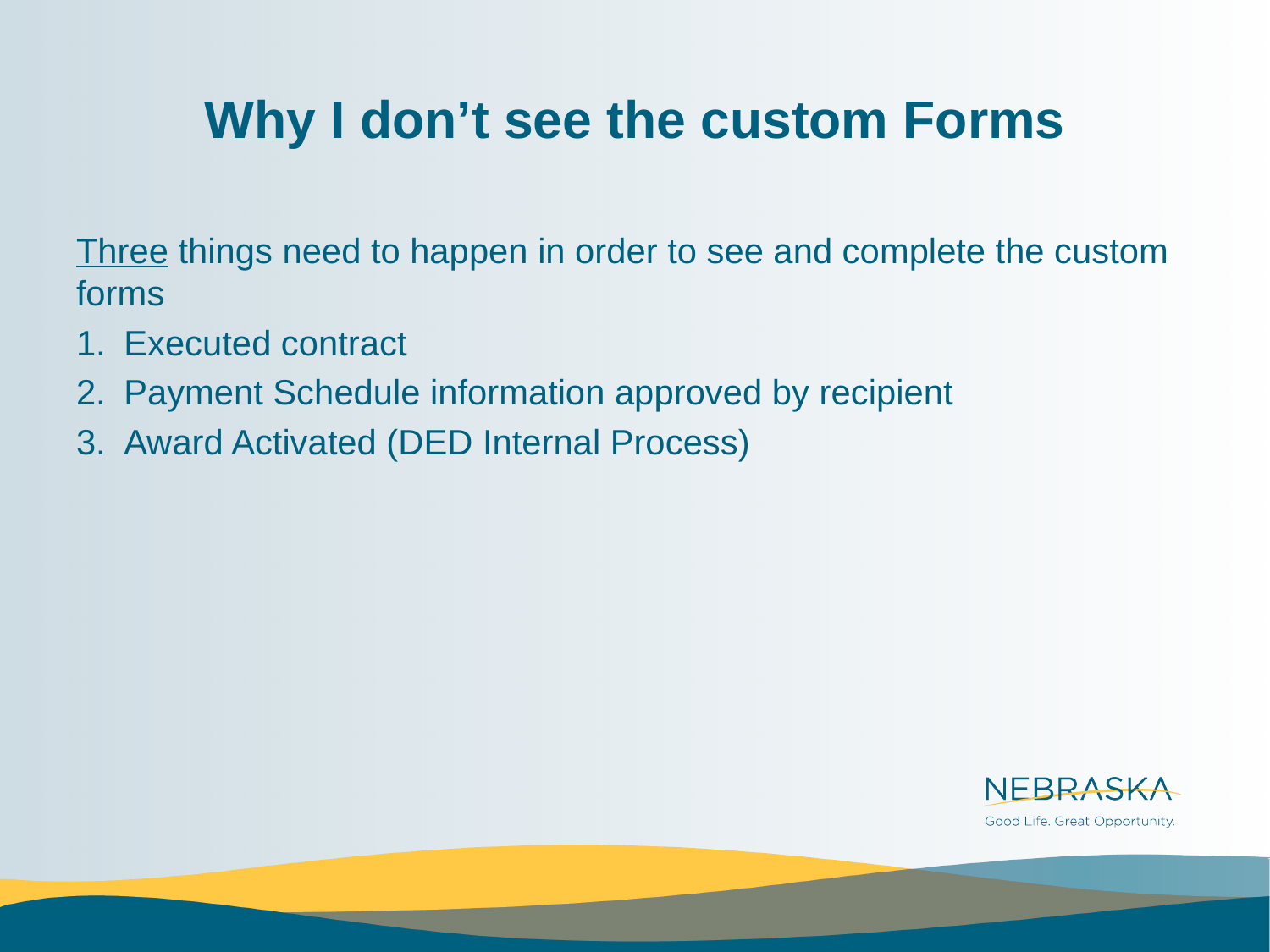

# Why I don’t see the custom Forms
Three things need to happen in order to see and complete the custom forms
Executed contract
Payment Schedule information approved by recipient
Award Activated (DED Internal Process)